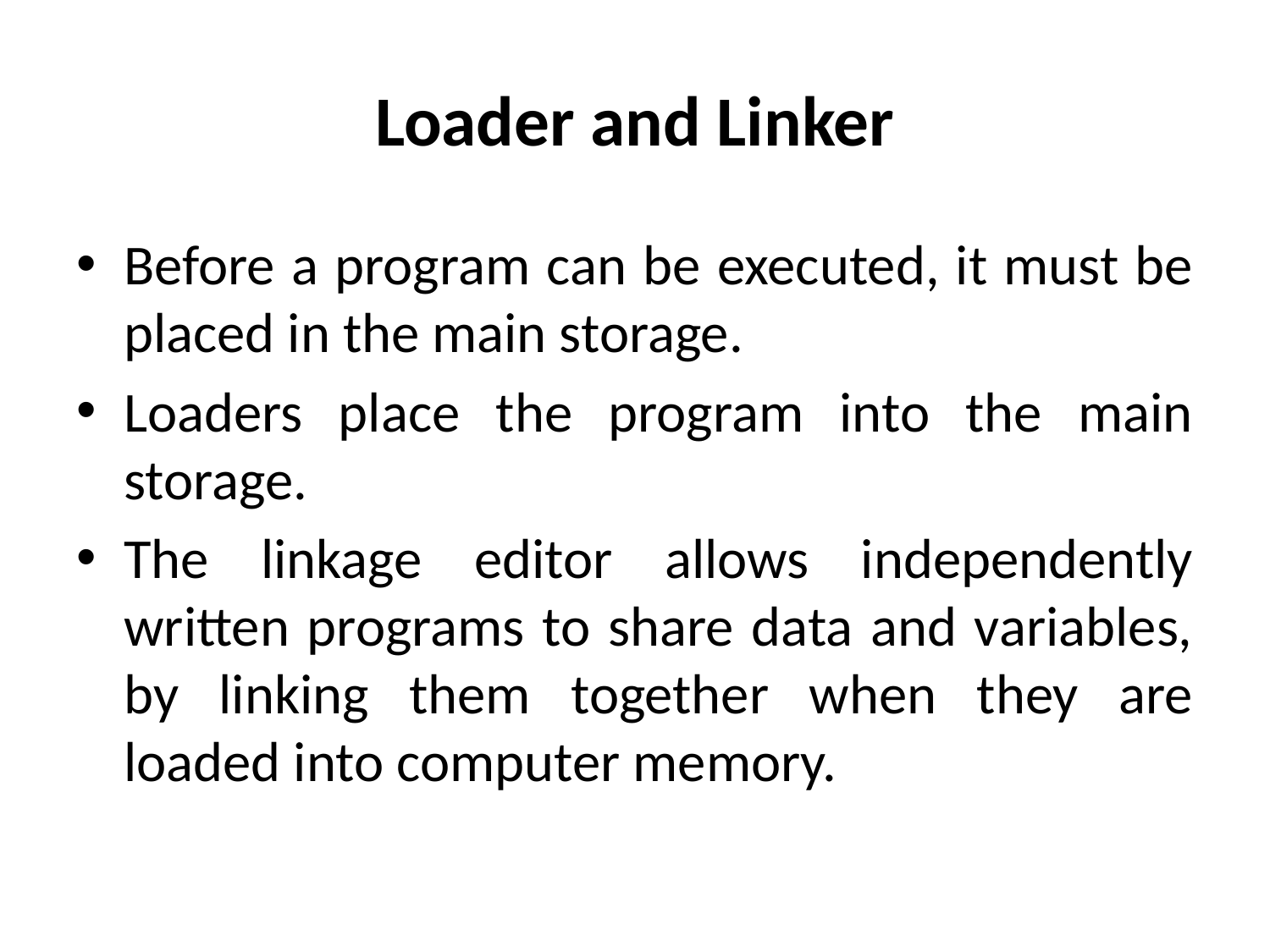

# Loader and Linker
Before a program can be executed, it must be placed in the main storage.
Loaders place the program into the main storage.
The linkage editor allows independently written programs to share data and variables, by linking them together when they are loaded into computer memory.